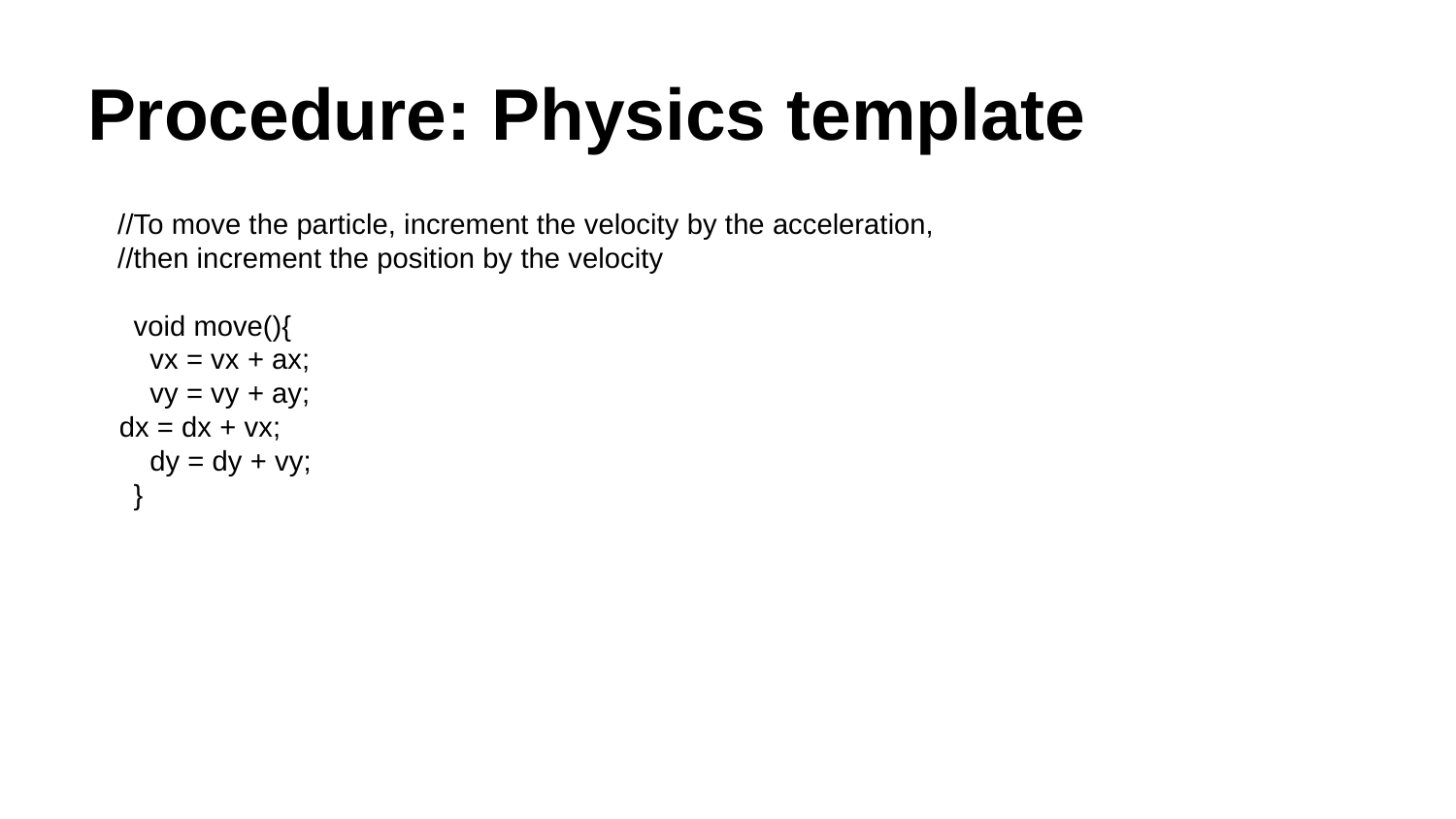

# Procedure: Physics template
//To move the particle, increment the velocity by the acceleration,
//then increment the position by the velocity

  void move(){
    vx = vx + ax;
    vy = vy + ay;
    dx = dx + vx;
    dy = dy + vy;
  }